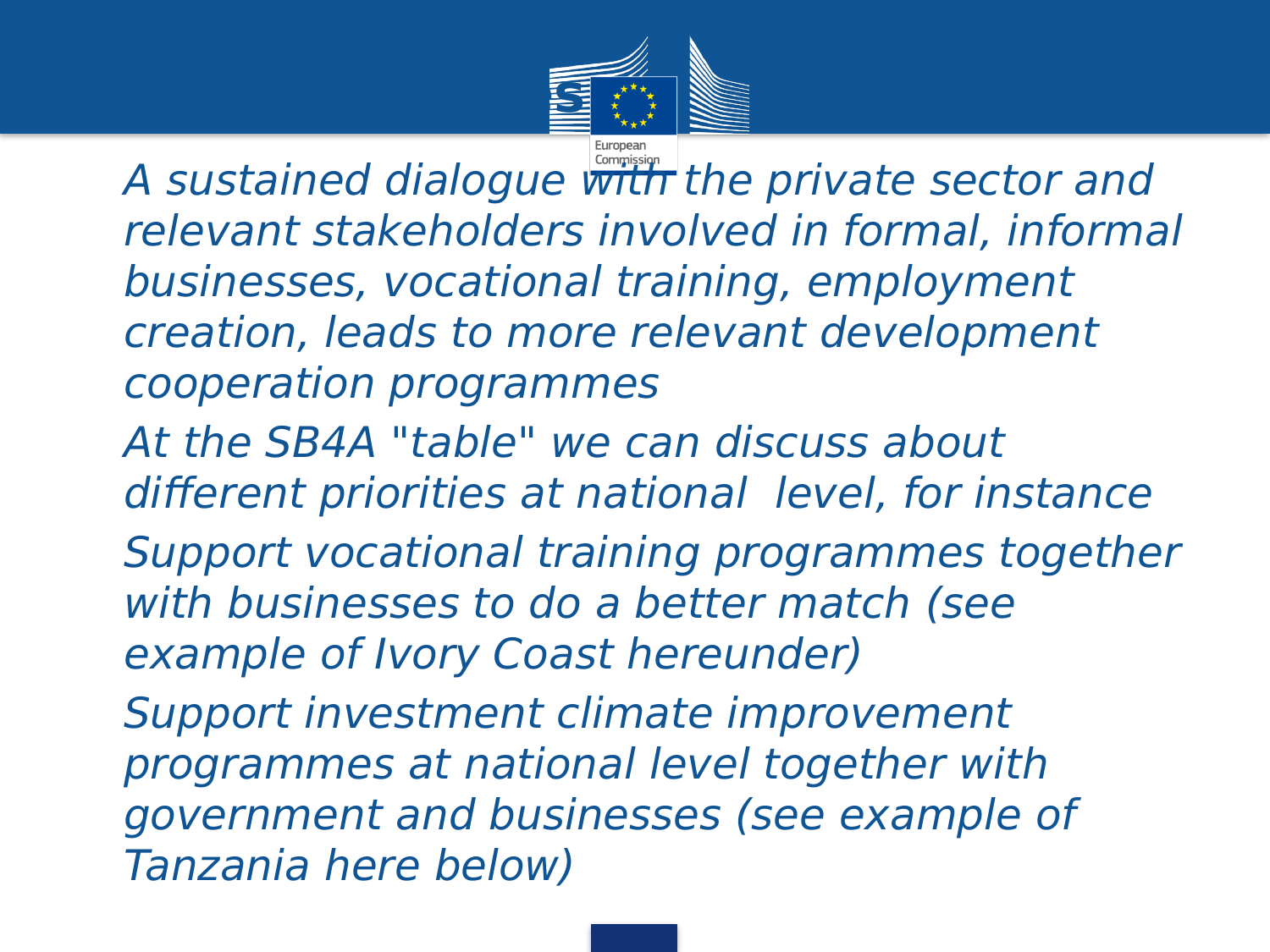

# SB4A examples
A sustained dialogue with the private sector and relevant stakeholders involved in formal, informal businesses, vocational training, employment creation, leads to more relevant development cooperation programmes
At the SB4A "table" we can discuss about different priorities at national  level, for instance
Support vocational training programmes together with businesses to do a better match (see example of Ivory Coast hereunder)
Support investment climate improvement programmes at national level together with government and businesses (see example of Tanzania here below)